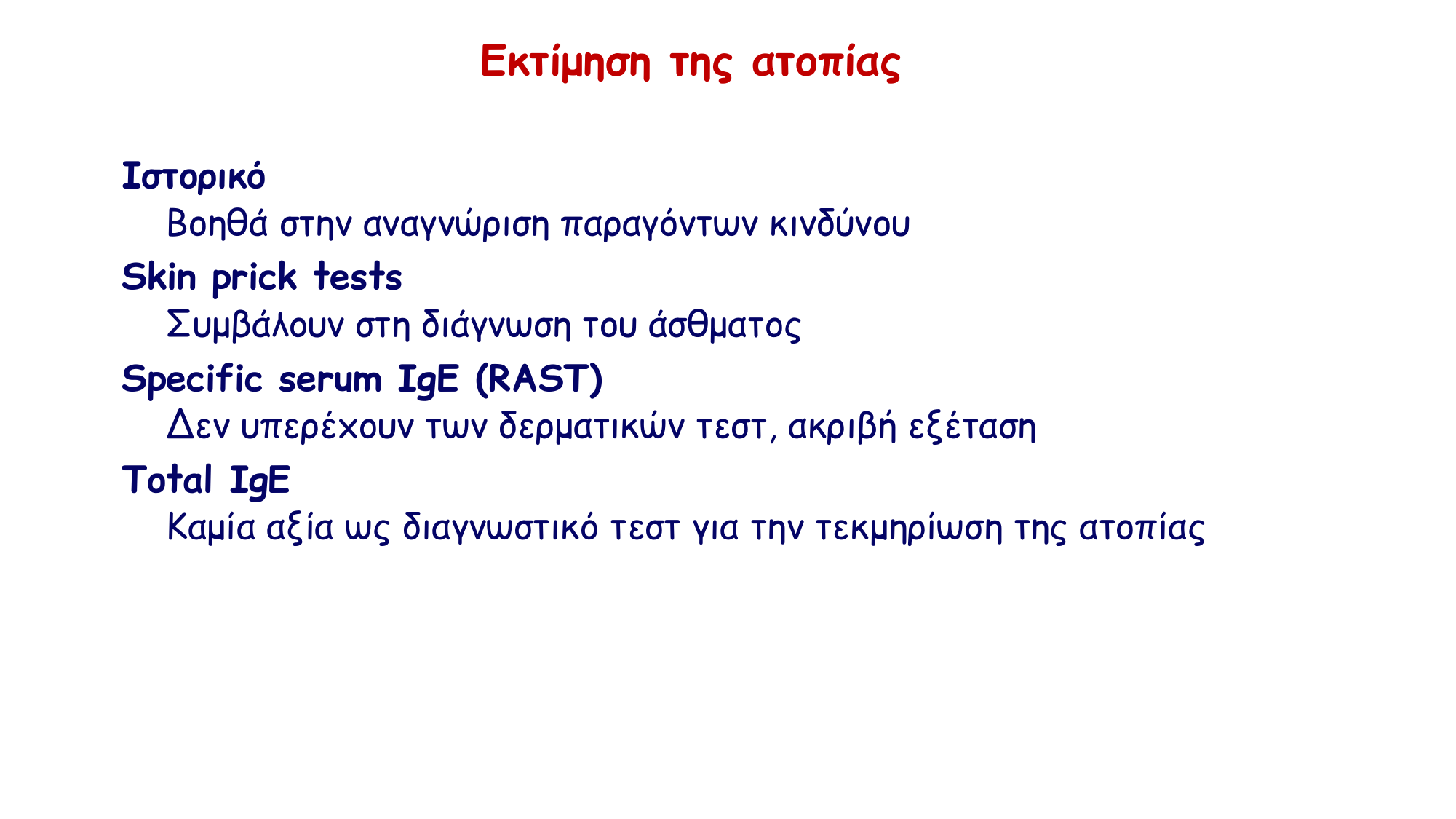

# Εκτίμηση της ατοπίας
Ιστορικό
Βοηθά στην αναγνώριση παραγόντων κινδύνου
Skin prick tests
Συμβάλουν στη διάγνωση του άσθματος
Specific serum IgE (RAST)
Δεν υπερέχουν των δερματικών τεστ, ακριβή εξέταση
Total IgE
Καμία αξία ως διαγνωστικό τεστ για την τεκμηρίωση της ατοπίας